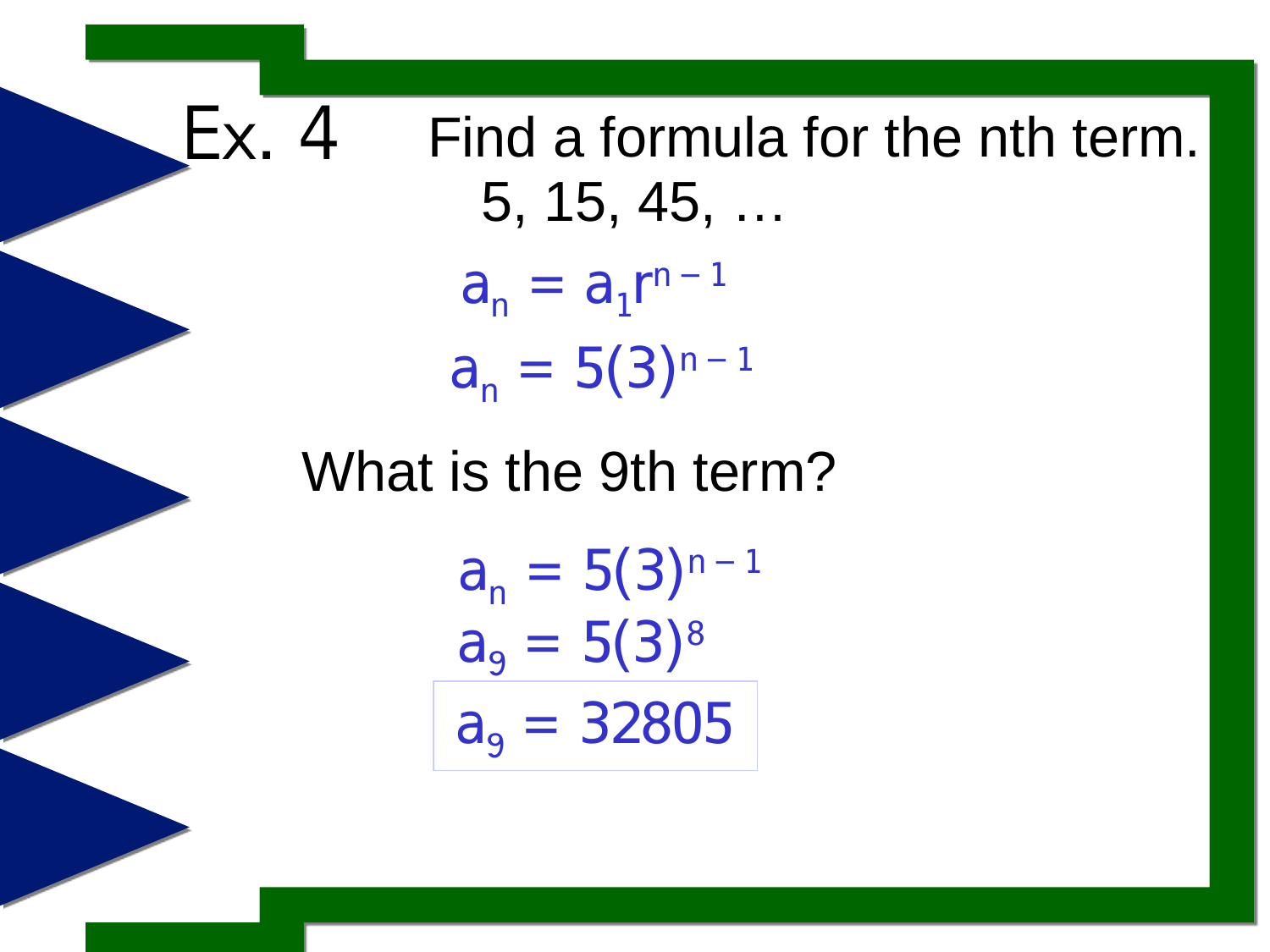

# Ex. 4
Find a formula for the nth term.
5, 15, 45, …
an = a1rn – 1
an = 5(3)n – 1
What is the 9th term?
an = 5(3)n – 1
a9 = 5(3)8
a9 = 32805